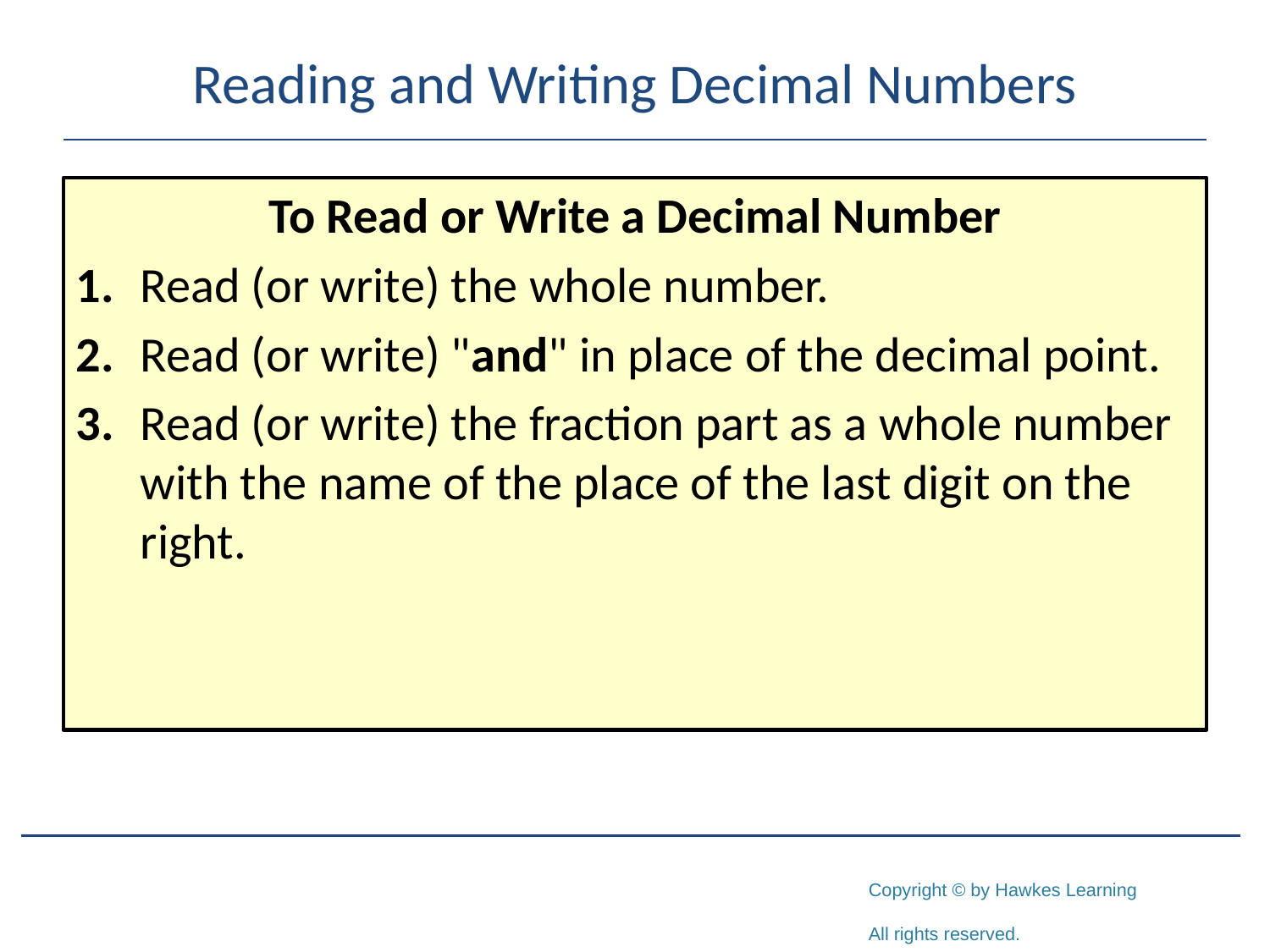

# Reading and Writing Decimal Numbers
To Read or Write a Decimal Number
1.	Read (or write) the whole number.
2.	Read (or write) "and" in place of the decimal point.
3.	Read (or write) the fraction part as a whole number with the name of the place of the last digit on the right.